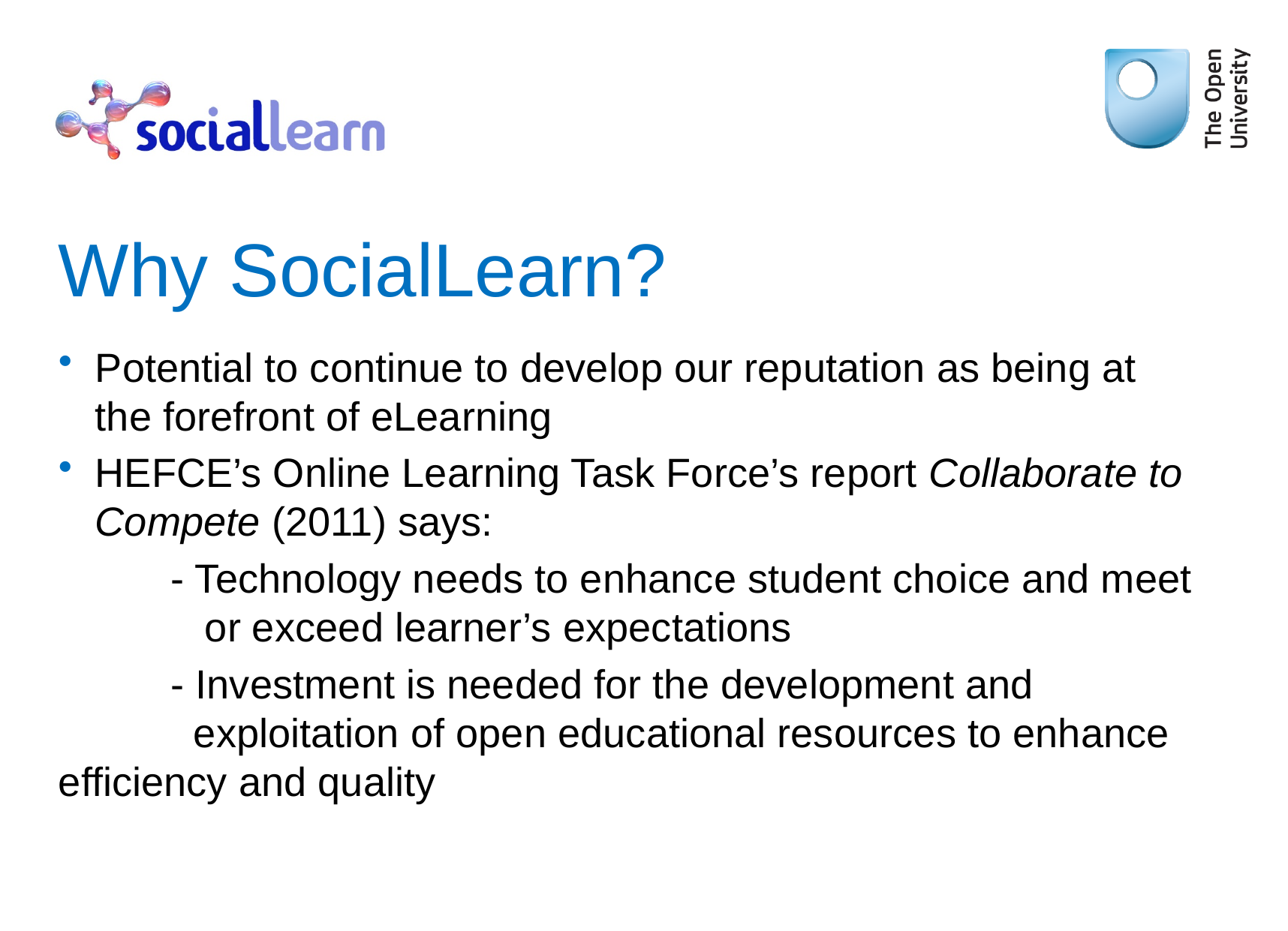

# Why SocialLearn?
Potential to continue to develop our reputation as being at the forefront of eLearning
HEFCE’s Online Learning Task Force’s report Collaborate to Compete (2011) says:
	- Technology needs to enhance student choice and meet 	   or exceed learner’s expectations
	- Investment is needed for the development and 		 	  exploitation of open educational resources to enhance 	  efficiency and quality